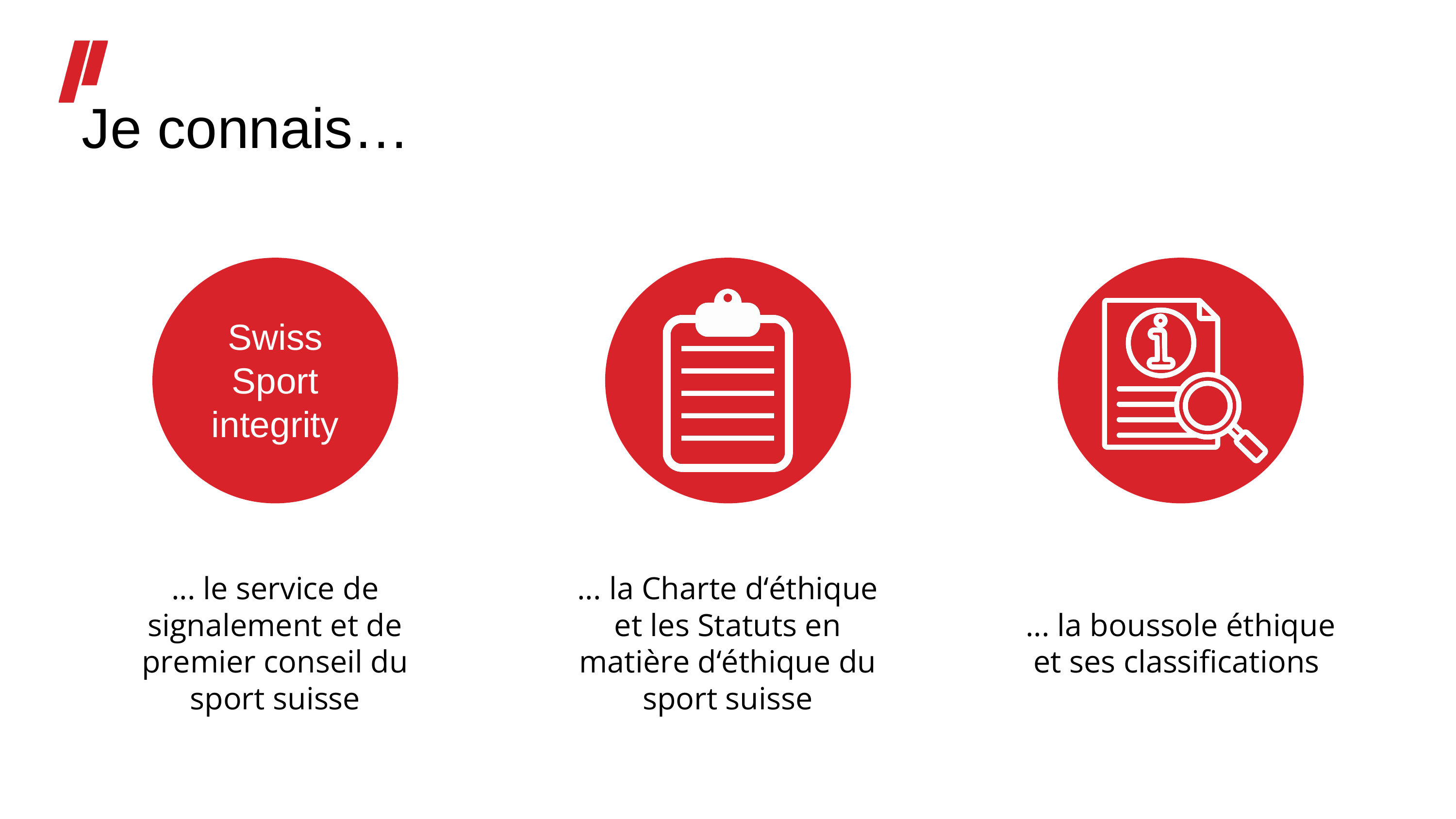

Je connais…

Swiss Sport integrity

... le service de signalement et de premier conseil du sport suisse
... la Charte d‘éthique et les Statuts en matière d‘éthique du sport suisse

... la boussole éthique et ses classifications